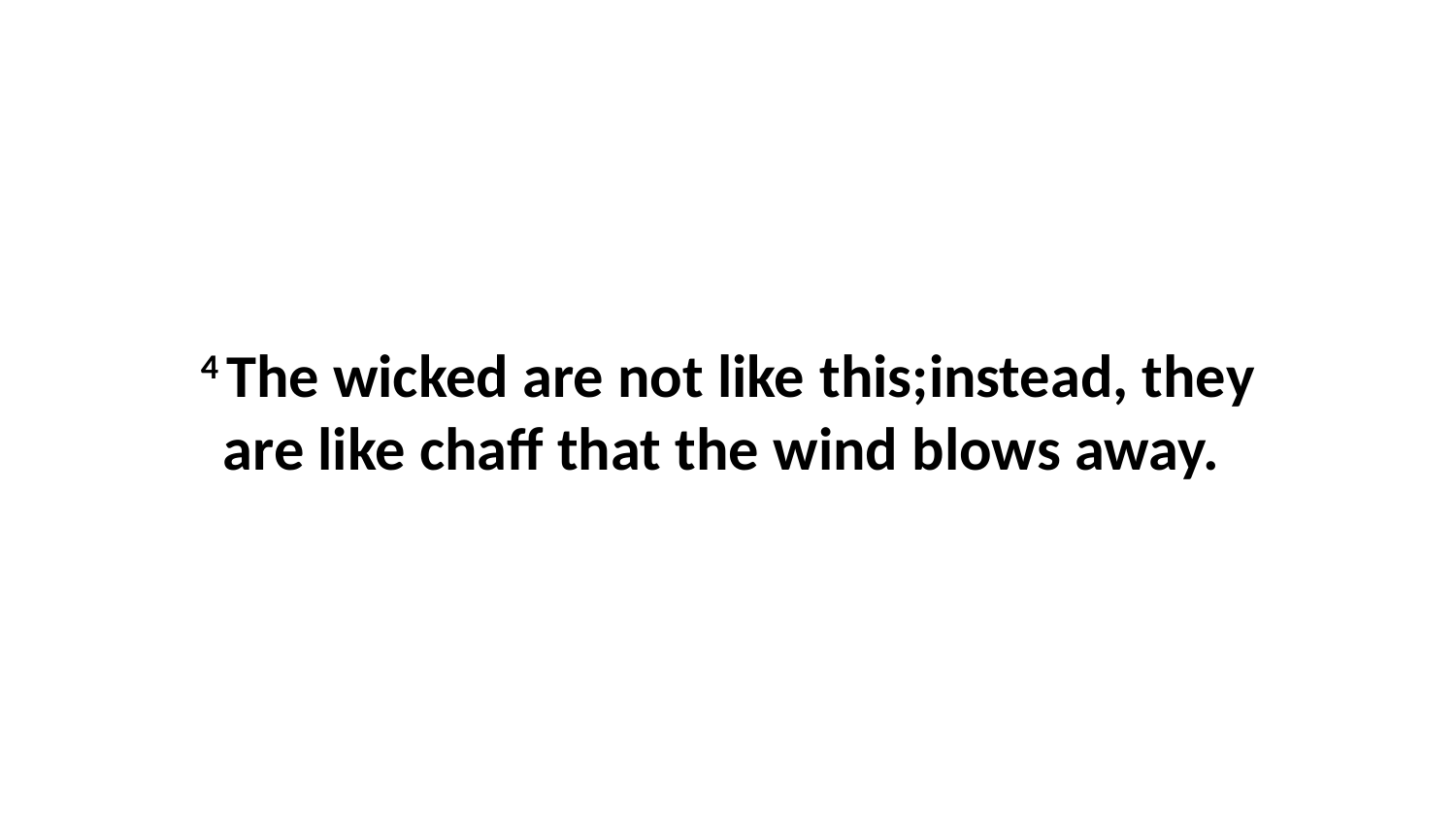

4 The wicked are not like this;instead, they are like chaff that the wind blows away.